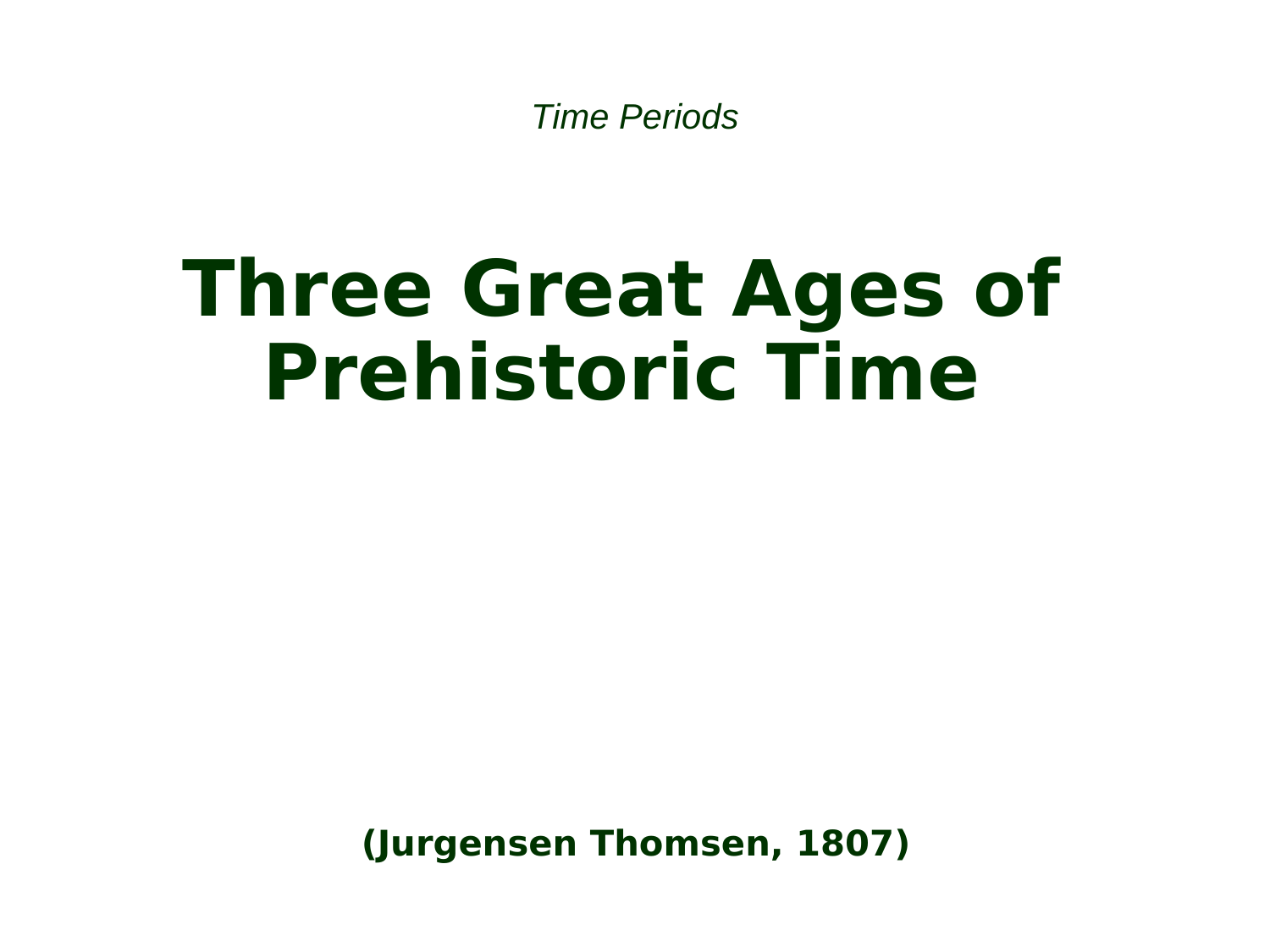

Time Periods
Three Great Ages of Prehistoric Time
(Jurgensen Thomsen, 1807)